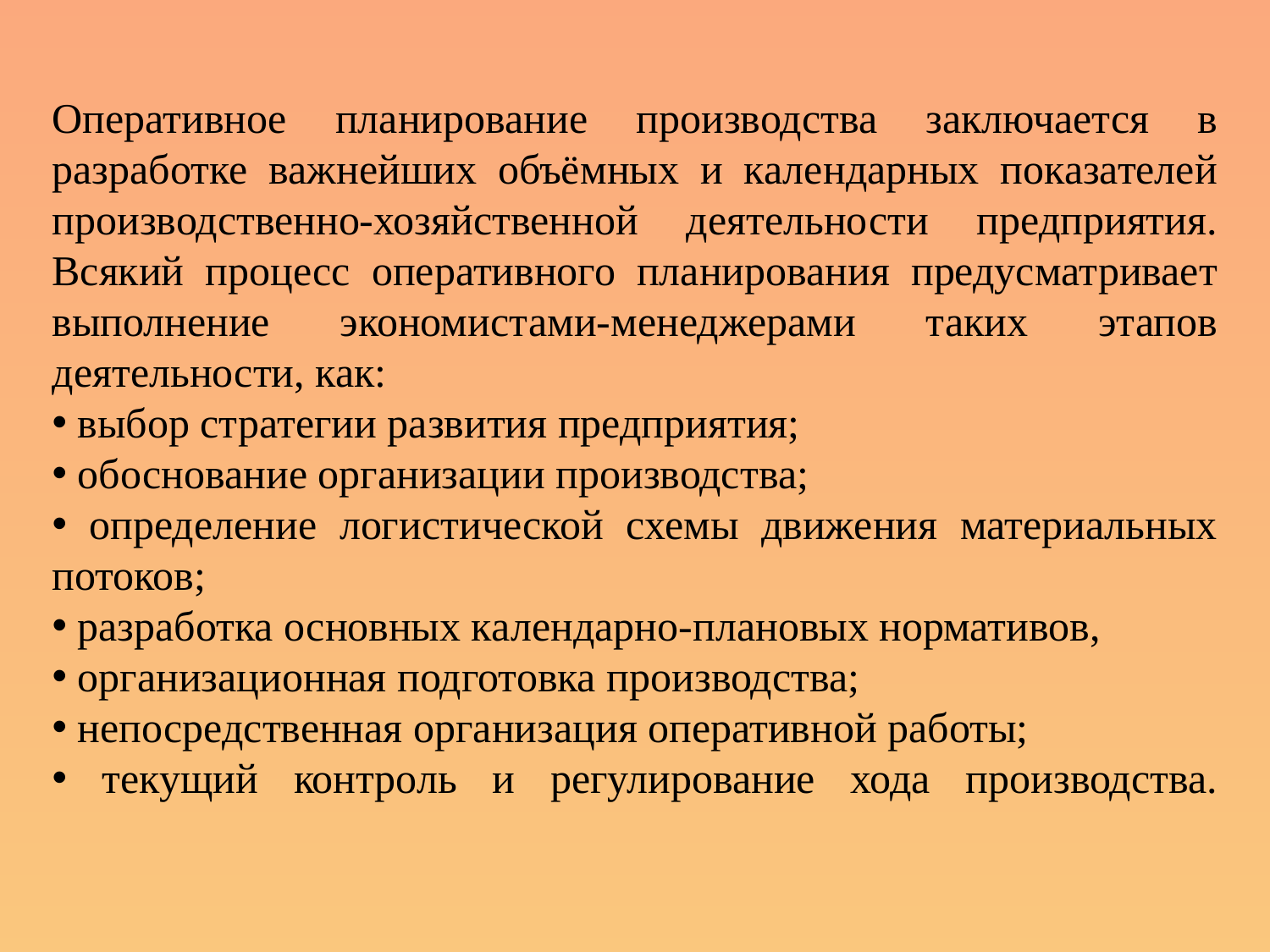

Оперативное планирование производства заключается в разработке важнейших объёмных и календарных показателей производственно-хозяйственной деятельности предприятия.
Всякий процесс оперативного планирования предусматривает выполнение экономистами-менеджерами таких этапов деятельности, как:
 выбор стратегии развития предприятия;
 обоснование организации производства;
 определение логистической схемы движения материальных потоков;
 разработка основных календарно-плановых нормативов,
 организационная подготовка производства;
 непосредственная организация оперативной работы;
 текущий контроль и регулирование хода производства.